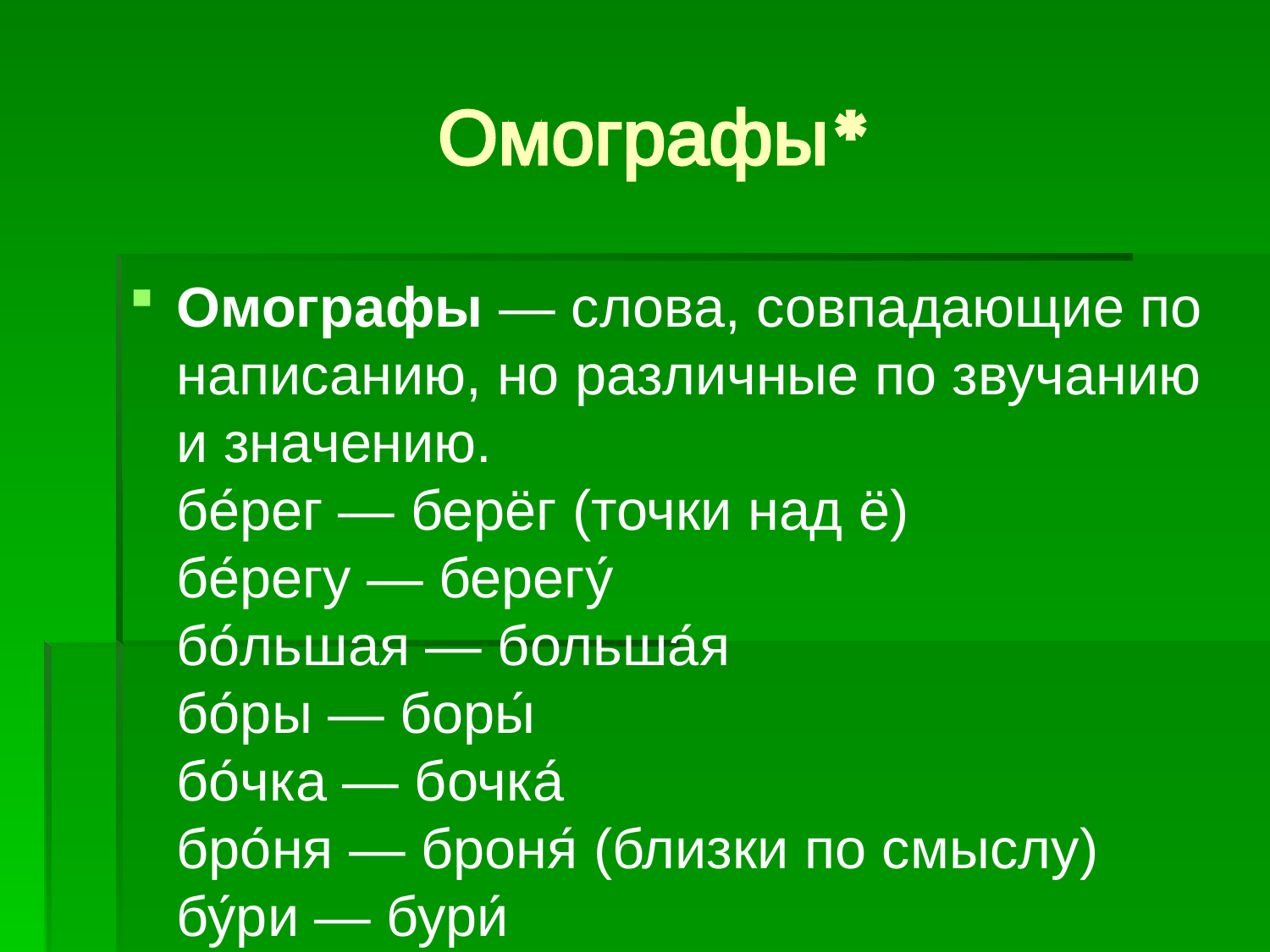

# Омографы*
Омографы — слова, совпадающие по написанию, но различные по звучанию и значению.
бе́рег — берёг (точки над ё)
бе́регу — берегу́
бо́льшая — больша́я
бо́ры — боры́
бо́чка — бочка́
бро́ня — броня́ (близки по смыслу)
бу́ри — бури́